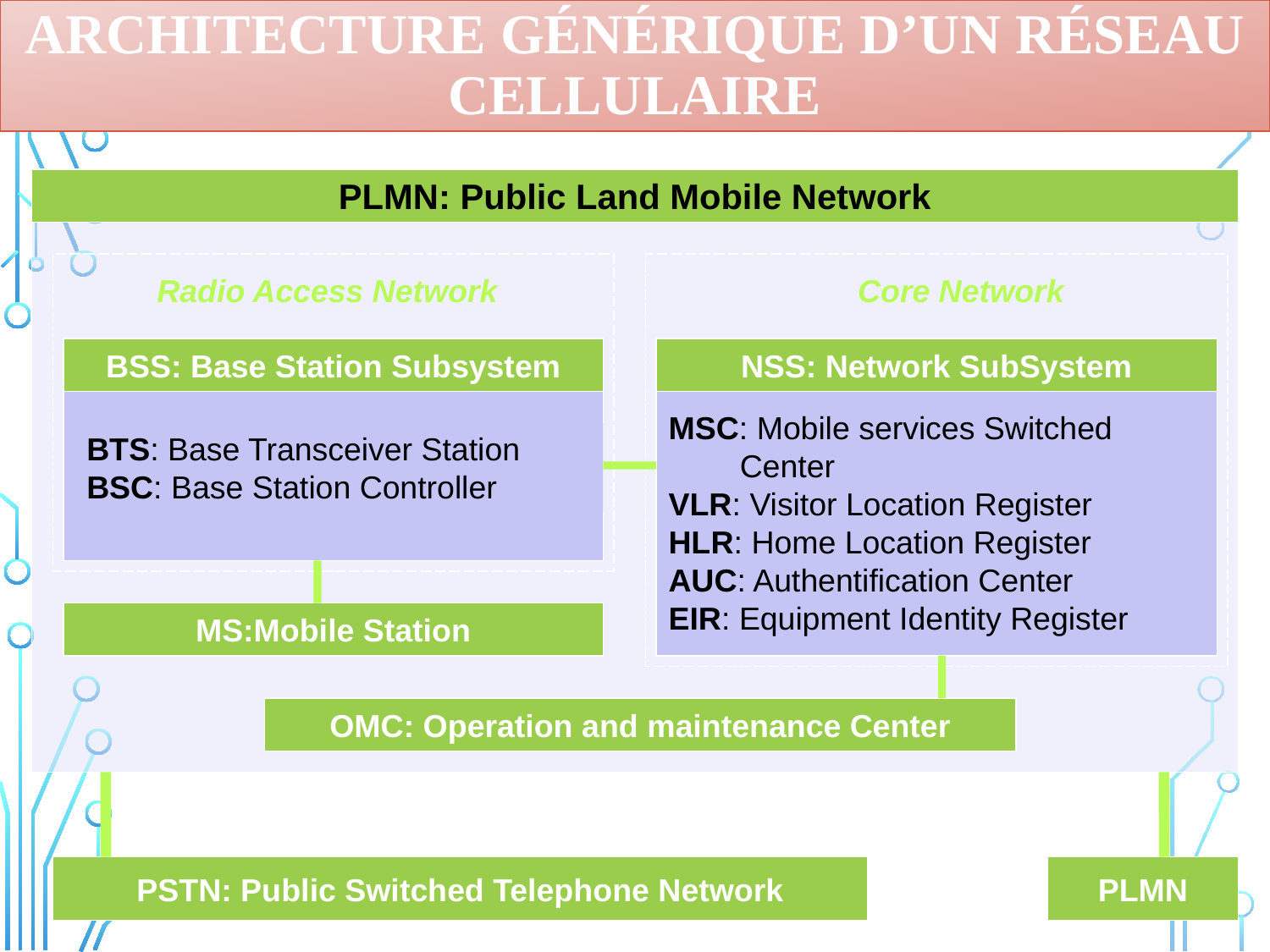

# Architecture générique d’un réseau cellulaire
PLMN: Public Land Mobile Network

Radio Access Network
Core Network
BSS: Base Station Subsystem
NSS: Network SubSystem

MSC: Mobile services Switched
        Center
VLR: Visitor Location Register
HLR: Home Location Register
AUC: Authentification Center
EIR: Equipment Identity Register

BTS: Base Transceiver Station
BSC: Base Station Controller

MS:Mobile Station

OMC: Operation and maintenance Center

PSTN: Public Switched Telephone Network
PLMN